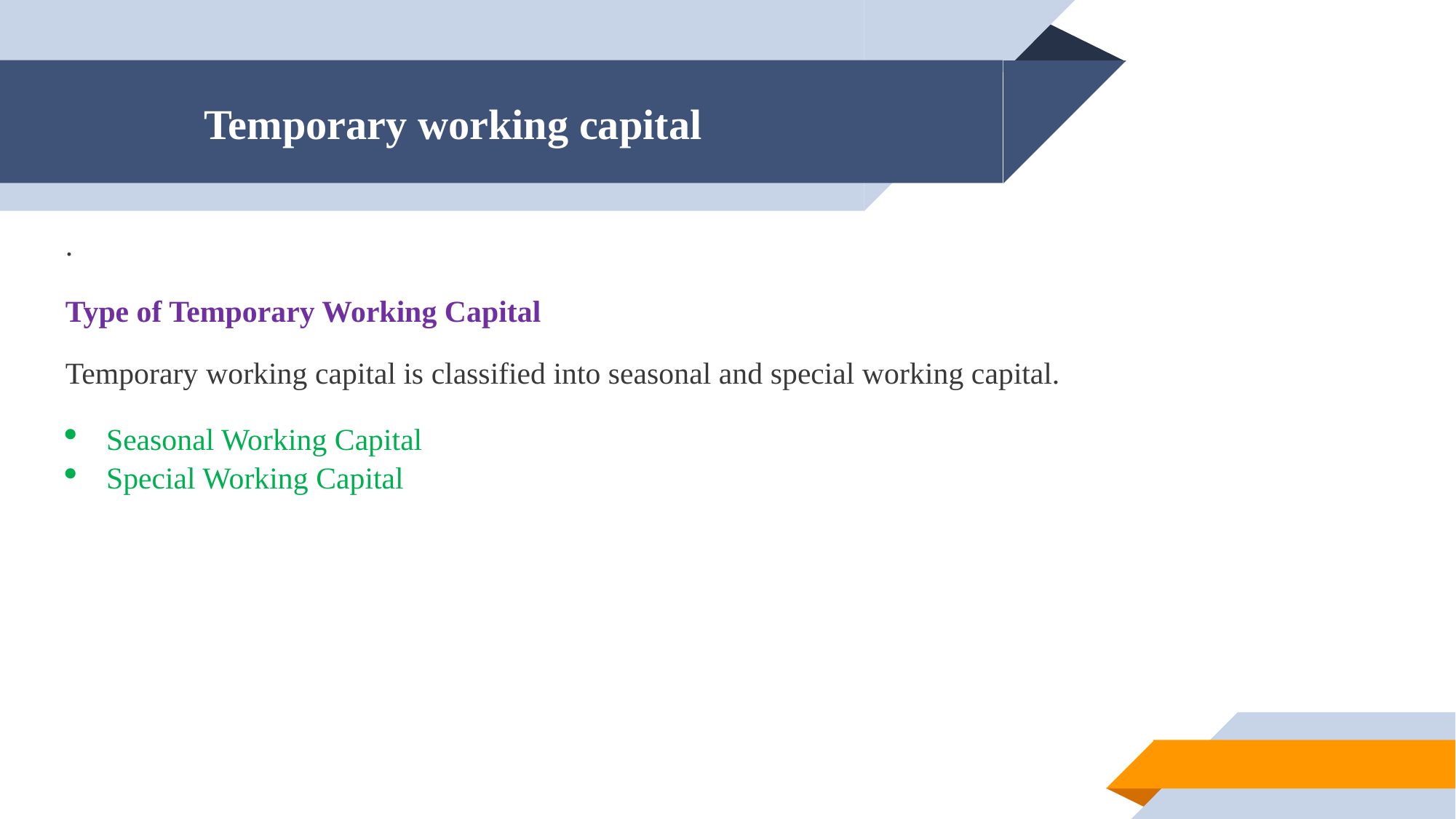

Temporary working capital
.
Type of Temporary Working Capital
Temporary working capital is classified into seasonal and special working capital.
Seasonal Working Capital
Special Working Capital
23